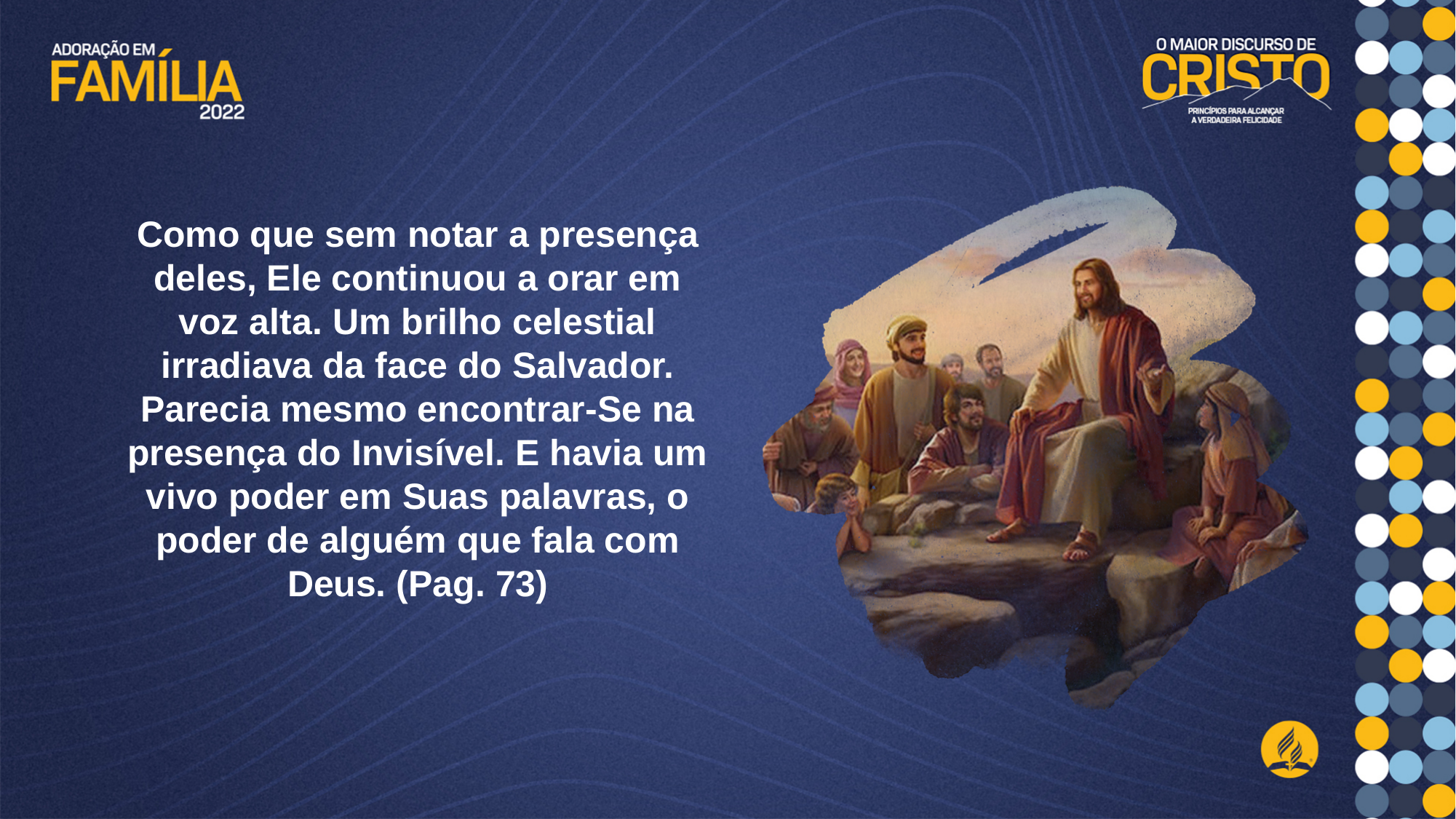

Como que sem notar a presença deles, Ele continuou a orar em voz alta. Um brilho celestial irradiava da face do Salvador. Parecia mesmo encontrar-Se na presença do Invisível. E havia um vivo poder em Suas palavras, o poder de alguém que fala com Deus. (Pag. 73)